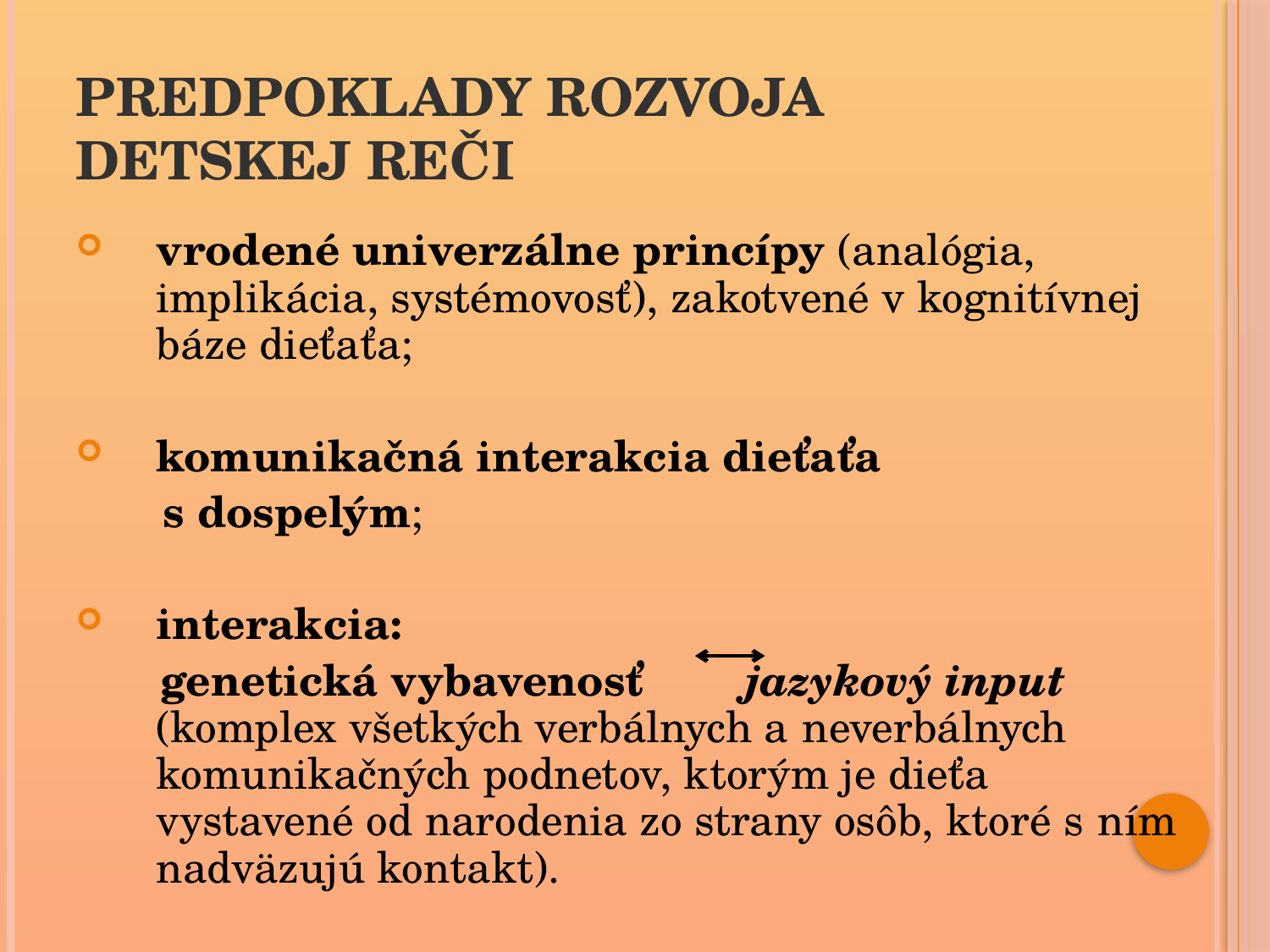

# Predpoklady rozvoja detskej reči
vrodené univerzálne princípy (analógia, implikácia, systémovosť), zakotvené v kognitívnej báze dieťaťa;

komunikačná interakcia dieťaťa
       s dospelým;

interakcia:
       genetická vybavenosť        jazykový input   (komplex všetkých verbálnych a neverbálnych komunikačných podnetov, ktorým je dieťa vystavené od narodenia zo strany osôb, ktoré s ním nadväzujú kontakt).